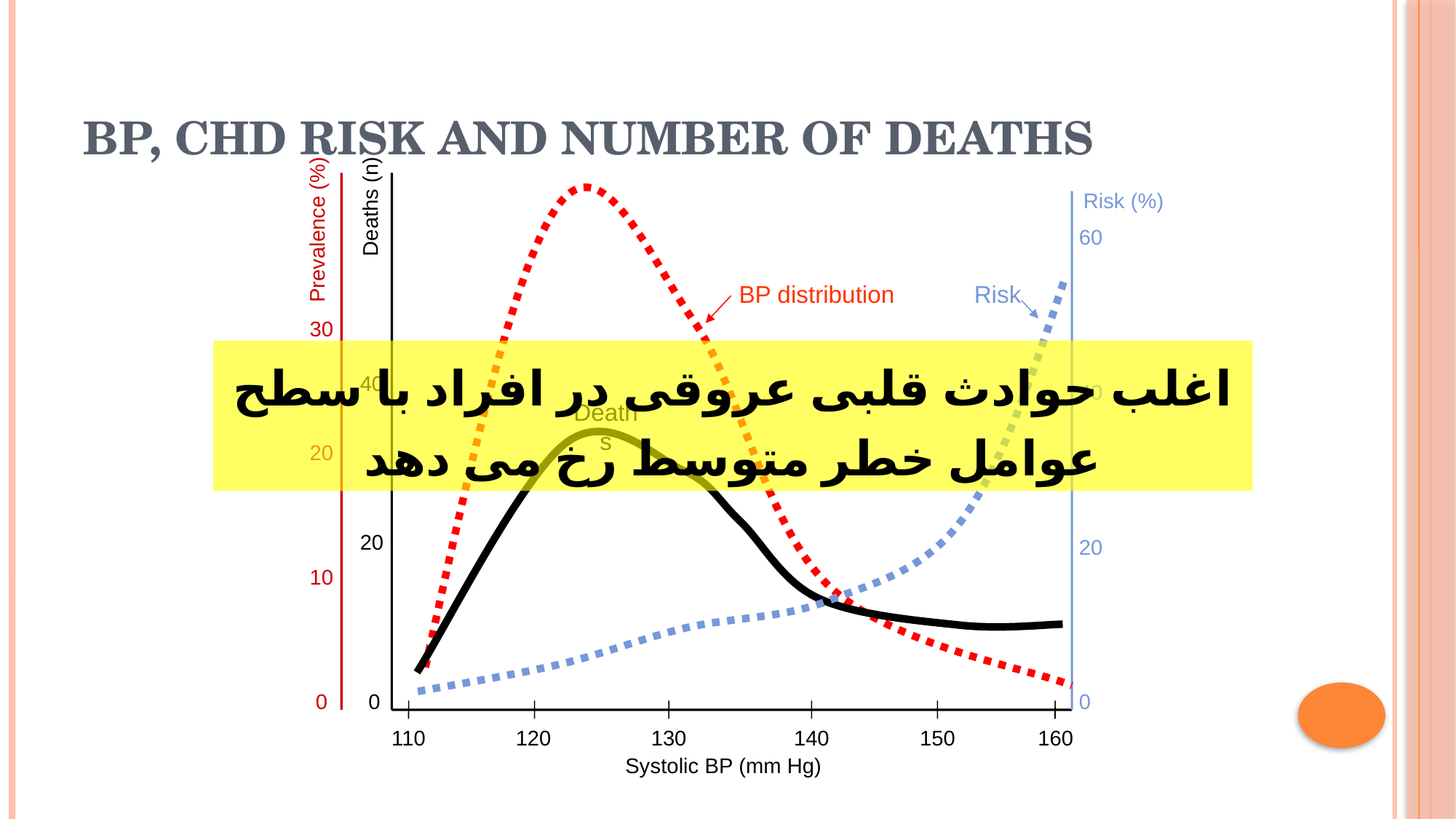

# BP, CHD risk and number of deaths

Deaths (n)
    40
    20
    0

Prevalence (%)
    30
    20
    10
     0
Risk (%)

60
40
20
0
Risk
BP distribution

اغلب حوادث قلبی عروقی در افراد با سطح عوامل خطر متوسط رخ می دهد
Deaths

110
120
130
140
150
160
Systolic BP (mm Hg)